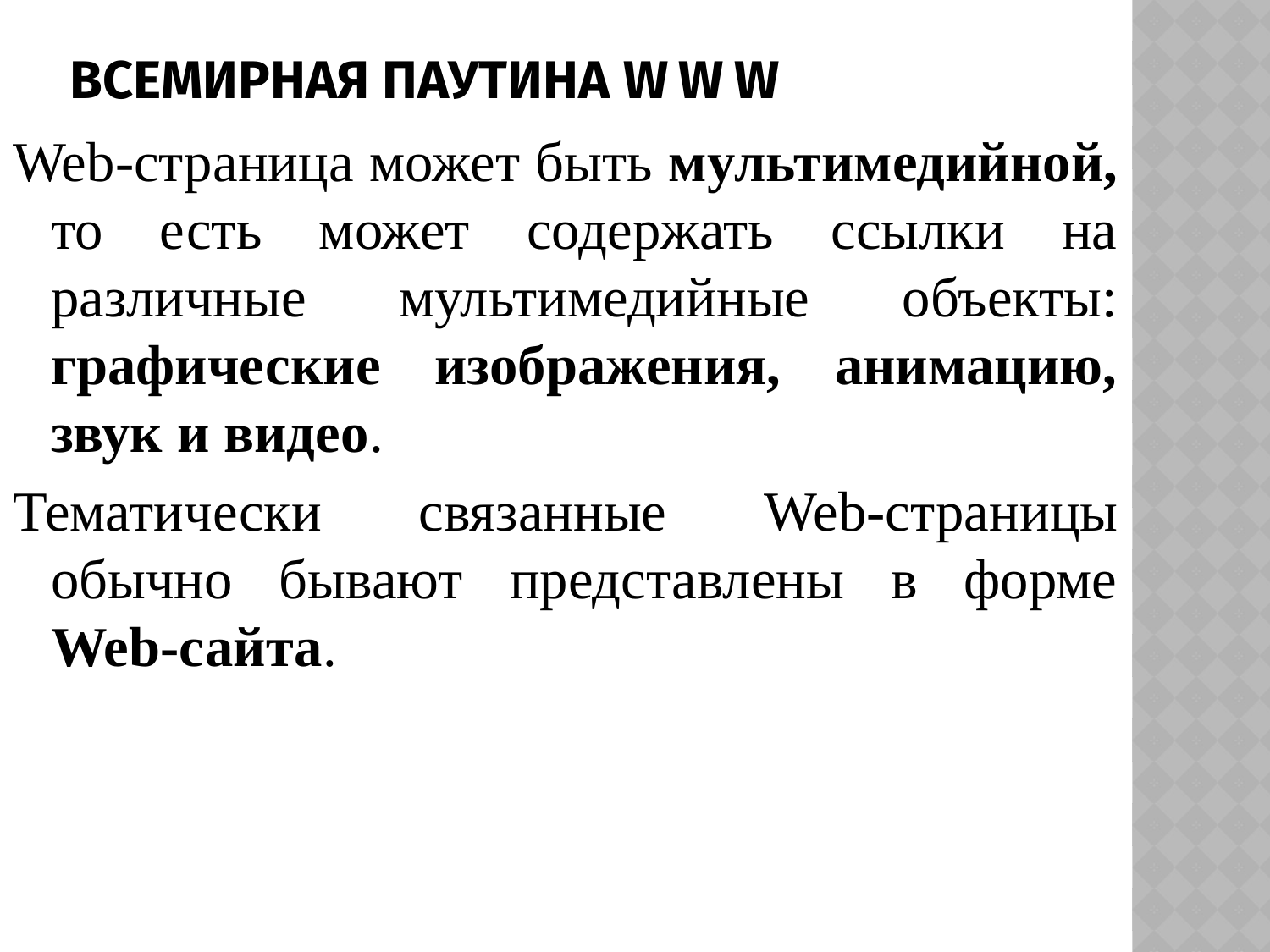

# Всемирная паутина WWW
Web-страница может быть мультимедийной, то есть может содержать ссылки на различные мультимедийные объекты: графические изображения, анимацию, звук и видео.
Тематически связанные Web-страницы обычно бывают представлены в форме Web-сайта.